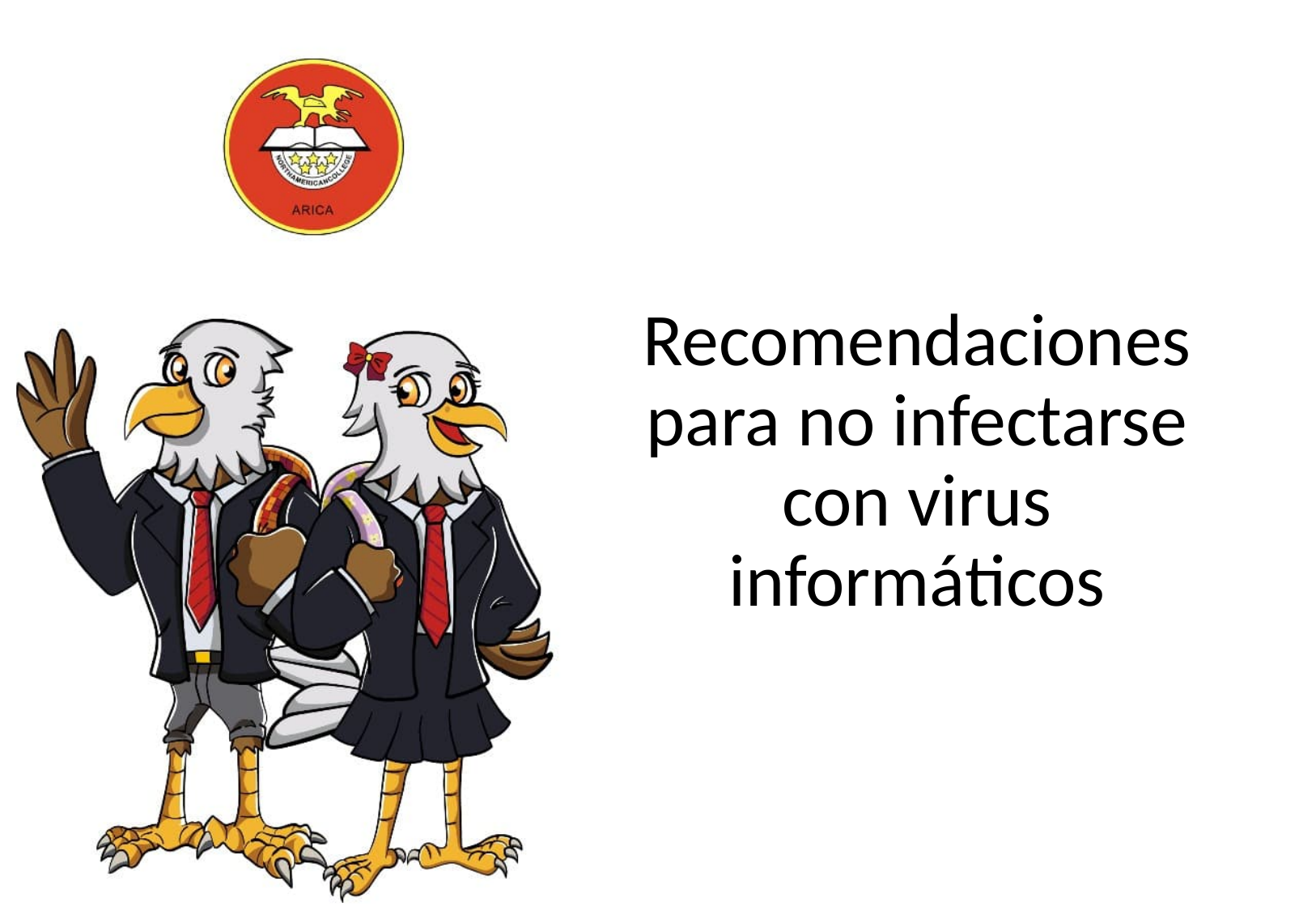

# Recomendaciones para no infectarse con virus informáticos